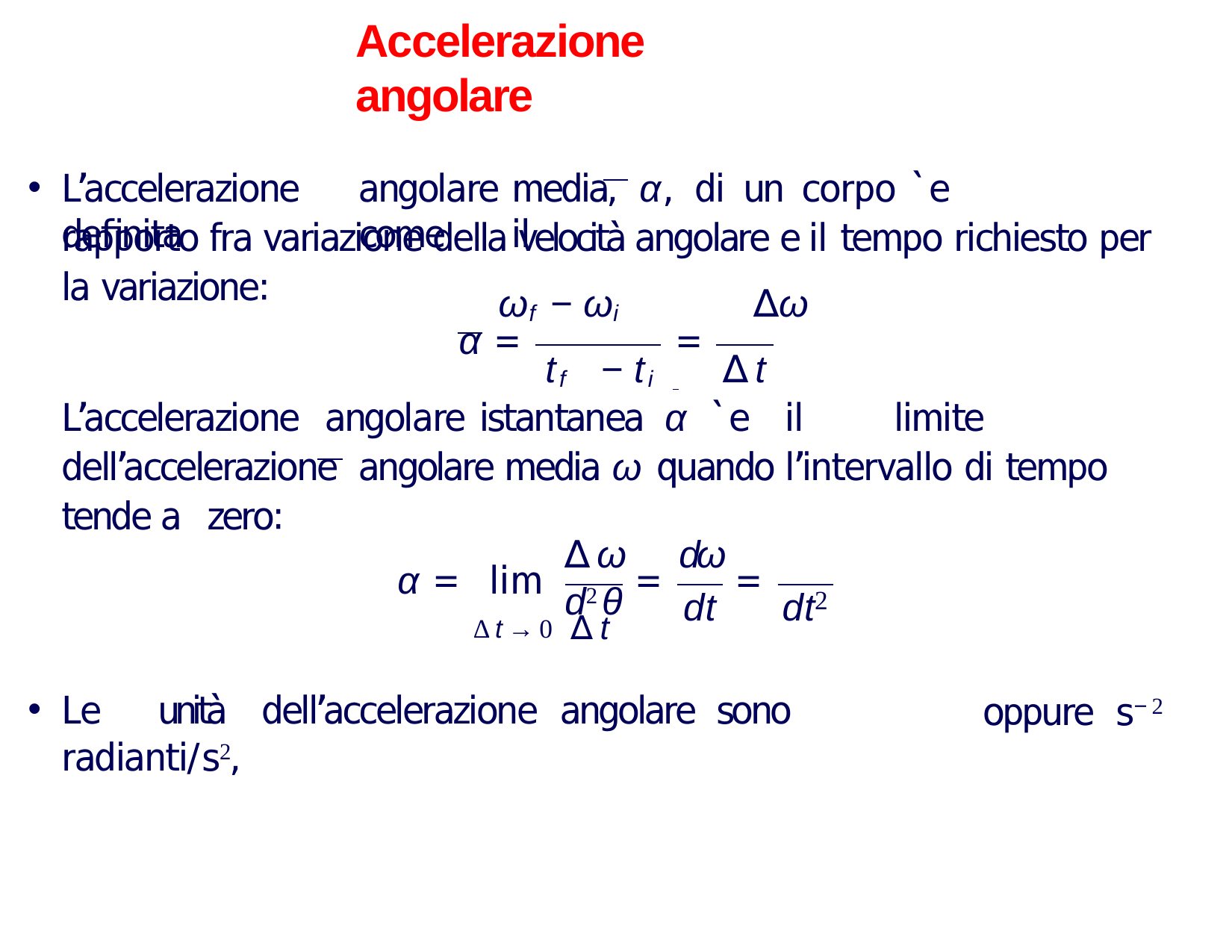

# Accelerazione angolare
L’accelerazione	angolare	media,	α,	di	un	corpo	`e	definita	come	il

rapporto fra variazione della velocità angolare e il tempo richiesto per  la variazione:
ωf − ωi	∆ω
α =	=

tf  − ti   		∆t

L’accelerazione	angolare	istantanea	α	`e	il	limite	dell’accelerazione  angolare media ω  quando l’intervallo di tempo tende a  zero:

∆ω	dω	d2θ
α =	lim
=
=
∆t→0 ∆t
dt	dt
2

Le	unità	dell’accelerazione	angolare	sono	radianti/s2,
oppure	s−2